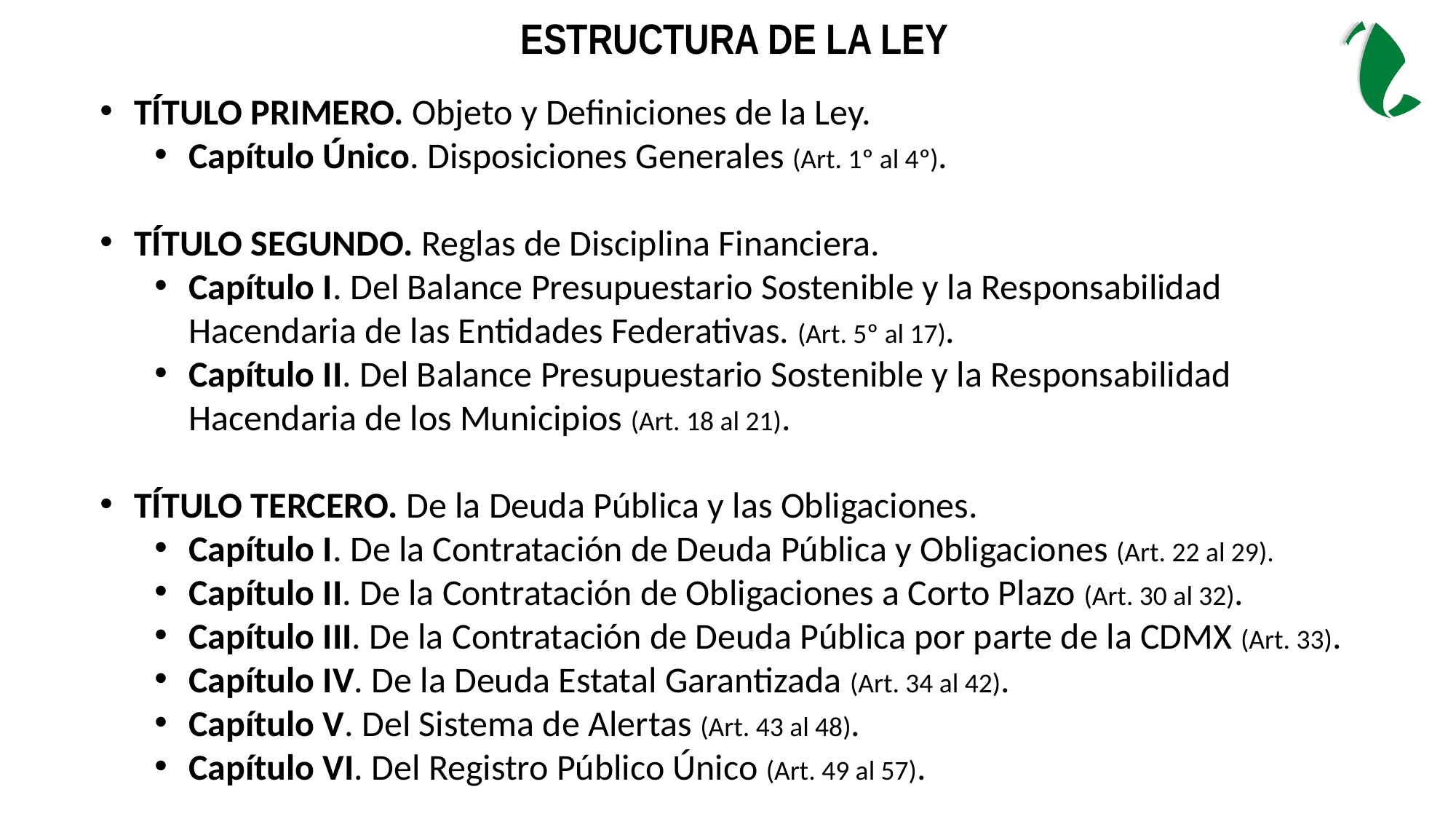

ESTRUCTURA DE LA LEY
TÍTULO PRIMERO. Objeto y Definiciones de la Ley.
Capítulo Único. Disposiciones Generales (Art. 1º al 4º).

TÍTULO SEGUNDO. Reglas de Disciplina Financiera.
Capítulo I. Del Balance Presupuestario Sostenible y la Responsabilidad Hacendaria de las Entidades Federativas. (Art. 5º al 17).
Capítulo II. Del Balance Presupuestario Sostenible y la Responsabilidad Hacendaria de los Municipios (Art. 18 al 21).

TÍTULO TERCERO. De la Deuda Pública y las Obligaciones.
Capítulo I. De la Contratación de Deuda Pública y Obligaciones (Art. 22 al 29).
Capítulo II. De la Contratación de Obligaciones a Corto Plazo (Art. 30 al 32).
Capítulo III. De la Contratación de Deuda Pública por parte de la CDMX (Art. 33).
Capítulo IV. De la Deuda Estatal Garantizada (Art. 34 al 42).
Capítulo V. Del Sistema de Alertas (Art. 43 al 48).
Capítulo VI. Del Registro Público Único (Art. 49 al 57).